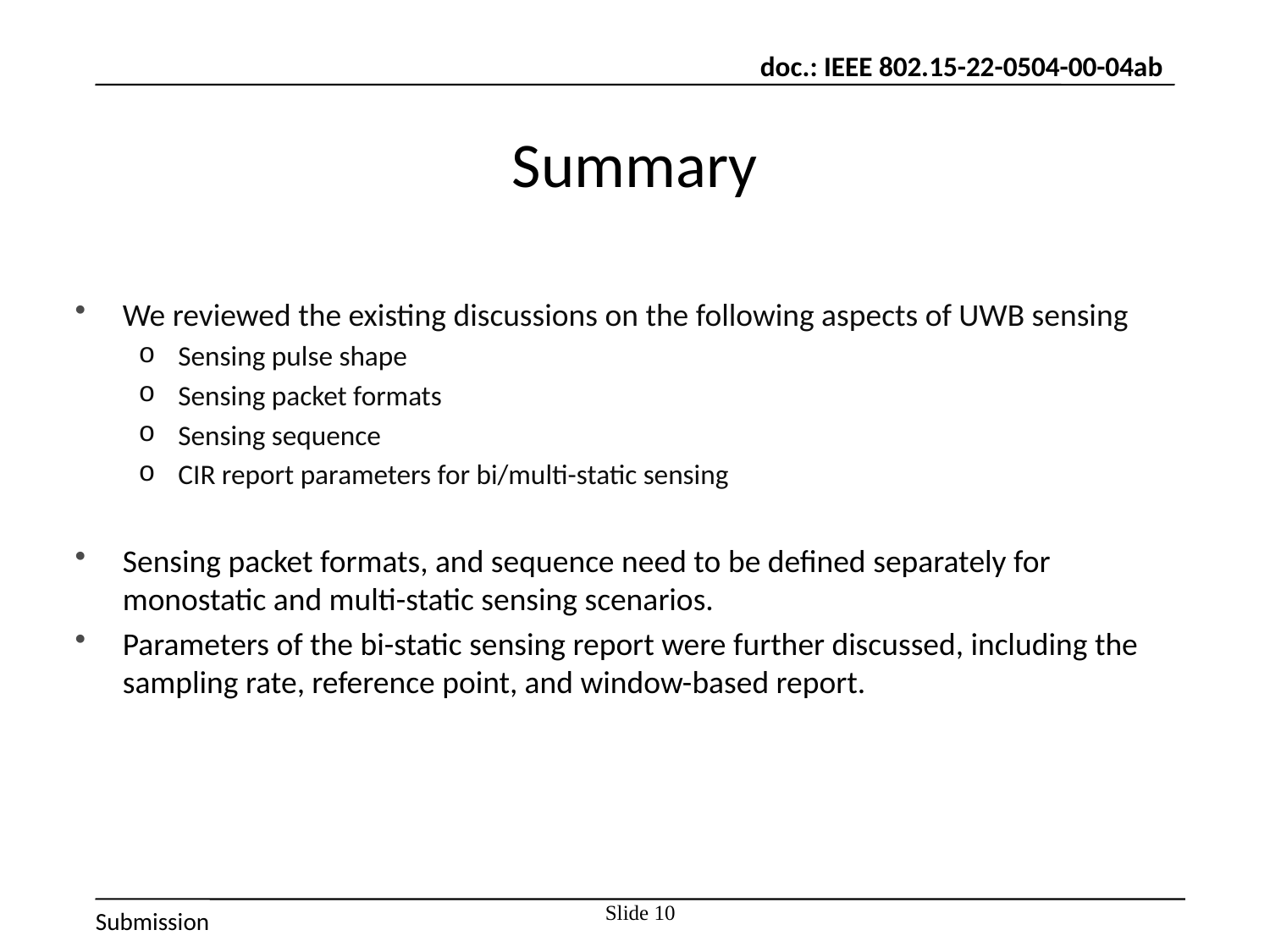

# Summary

We reviewed the existing discussions on the following aspects of UWB sensing
Sensing pulse shape
Sensing packet formats
Sensing sequence
CIR report parameters for bi/multi-static sensing

Sensing packet formats, and sequence need to be defined separately for monostatic and multi-static sensing scenarios.
Parameters of the bi-static sensing report were further discussed, including the sampling rate, reference point, and window-based report.
Slide 10